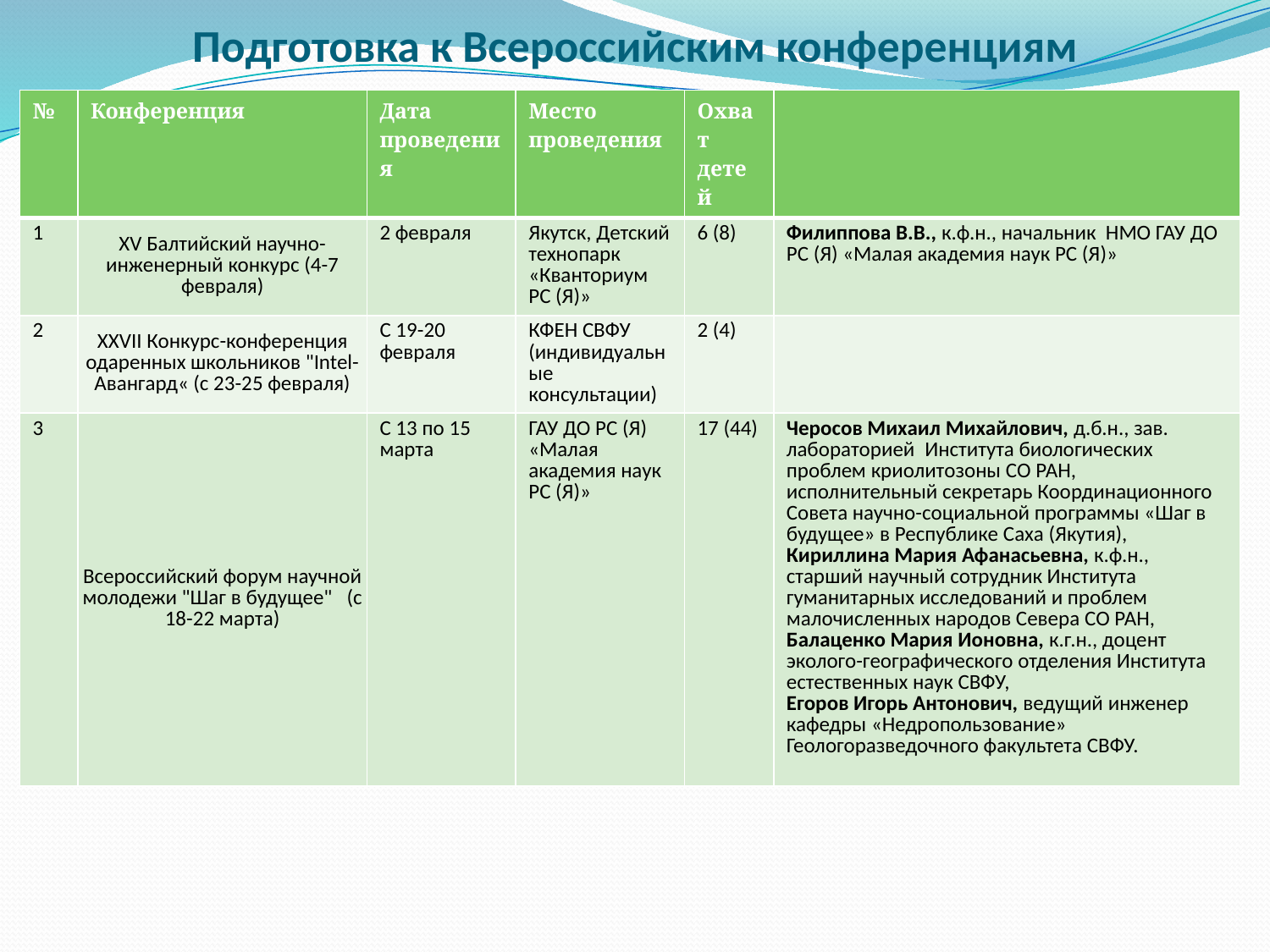

# Подготовка к Всероссийским конференциям
| № | Конференция | Дата проведения | Место проведения | Охват детей |  |
| --- | --- | --- | --- | --- | --- |
| 1 | XV Балтийский научно-инженерный конкурс (4-7 февраля) | 2 февраля | Якутск, Детский технопарк «Кванториум РС (Я)» | 6 (8) | Филиппова В.В., к.ф.н., начальник НМО ГАУ ДО РС (Я) «Малая академия наук РС (Я)» |
| 2 | XXVII Конкурс-конференция одаренных школьников "Intel-Авангард« (с 23-25 февраля) | С 19-20 февраля | КФЕН СВФУ (индивидуальные консультации) | 2 (4) |  |
| 3 | Всероссийский форум научной молодежи "Шаг в будущее" (с 18-22 марта) | С 13 по 15 марта | ГАУ ДО РС (Я) «Малая академия наук РС (Я)» | 17 (44) | Черосов Михаил Михайлович, д.б.н., зав. лабораторией  Института биологических проблем криолитозоны СО РАН, исполнительный секретарь Координационного Совета научно-социальной программы «Шаг в будущее» в Республике Саха (Якутия), Кириллина Мария Афанасьевна, к.ф.н., старший научный сотрудник Института гуманитарных исследований и проблем малочисленных народов Севера СО РАН, Балаценко Мария Ионовна, к.г.н., доцент эколого-географического отделения Института естественных наук СВФУ, Егоров Игорь Антонович, ведущий инженер кафедры «Недропользование» Геологоразведочного факультета СВФУ. |